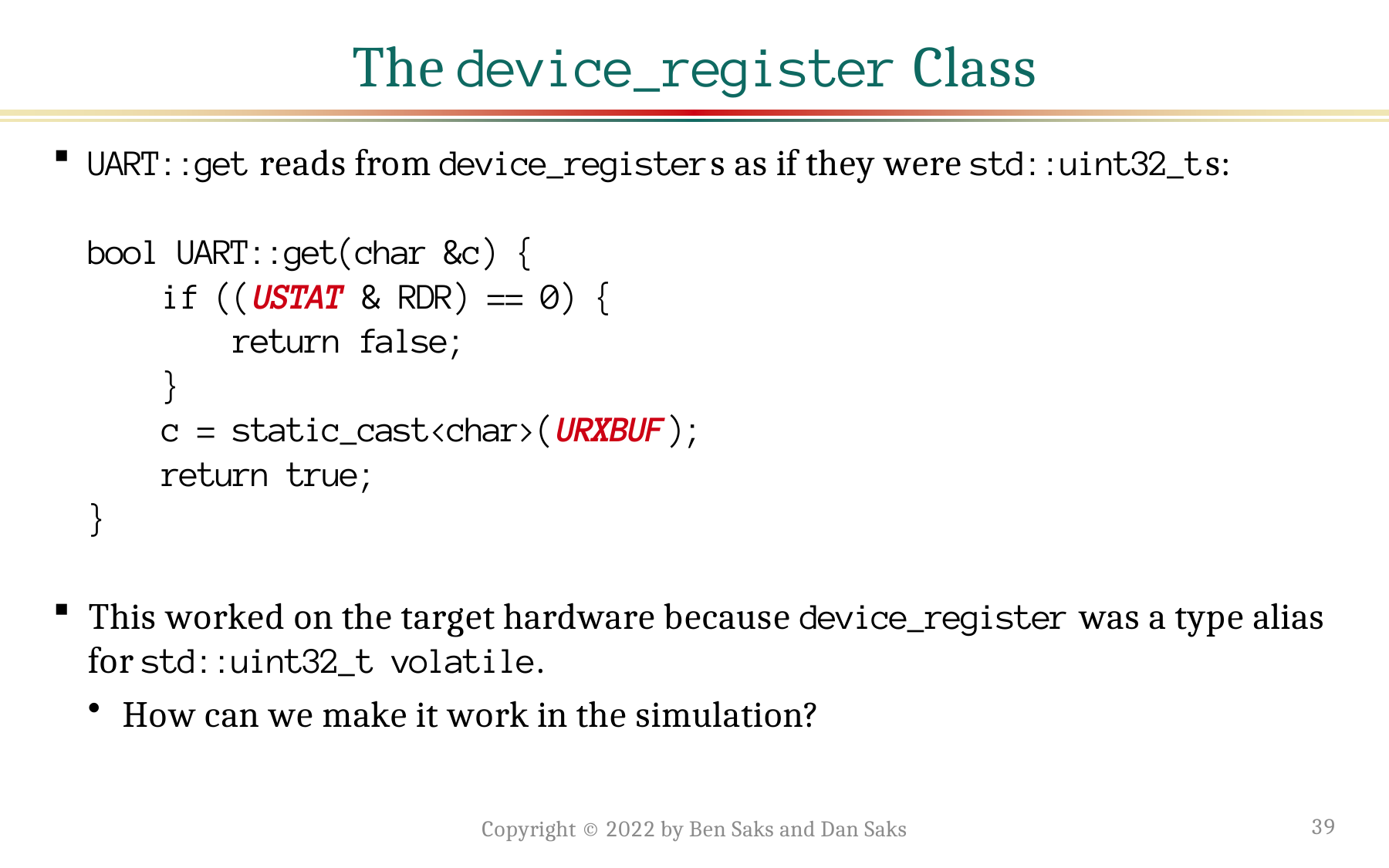

# The device_register Class
UART::get reads from device_registers as if they were std::uint32_ts:

bool UART::get(char &c) {
    if ((USTAT & RDR) == 0) {
        return false;
    }
    c = static_cast<char>(URXBUF);
    return true;
}

This worked on the target hardware because device_register was a type alias for std::uint32_t volatile.
How can we make it work in the simulation?
Copyright © 2022 by Ben Saks and Dan Saks
39